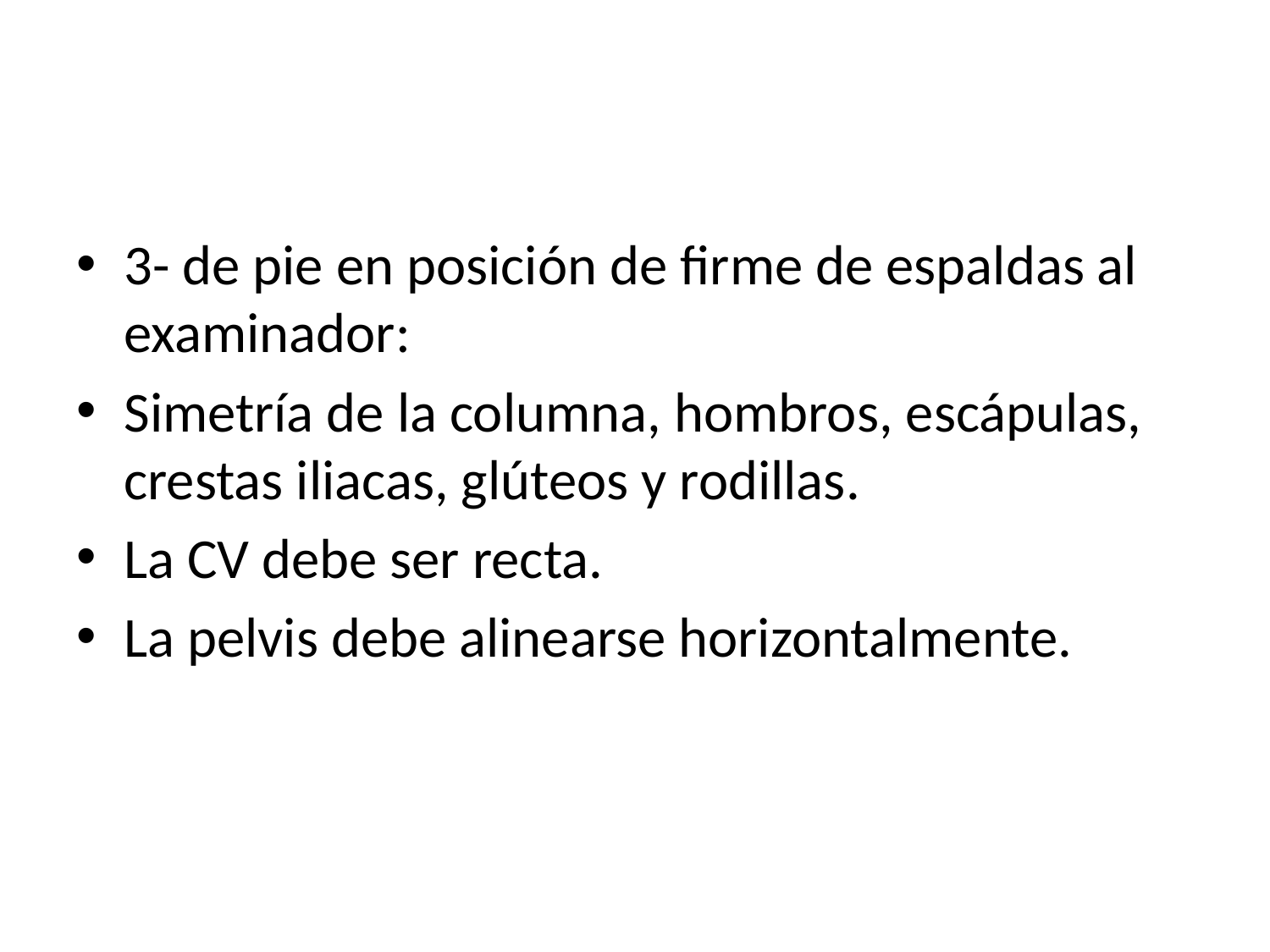

#
3- de pie en posición de firme de espaldas al examinador:
Simetría de la columna, hombros, escápulas, crestas iliacas, glúteos y rodillas.
La CV debe ser recta.
La pelvis debe alinearse horizontalmente.